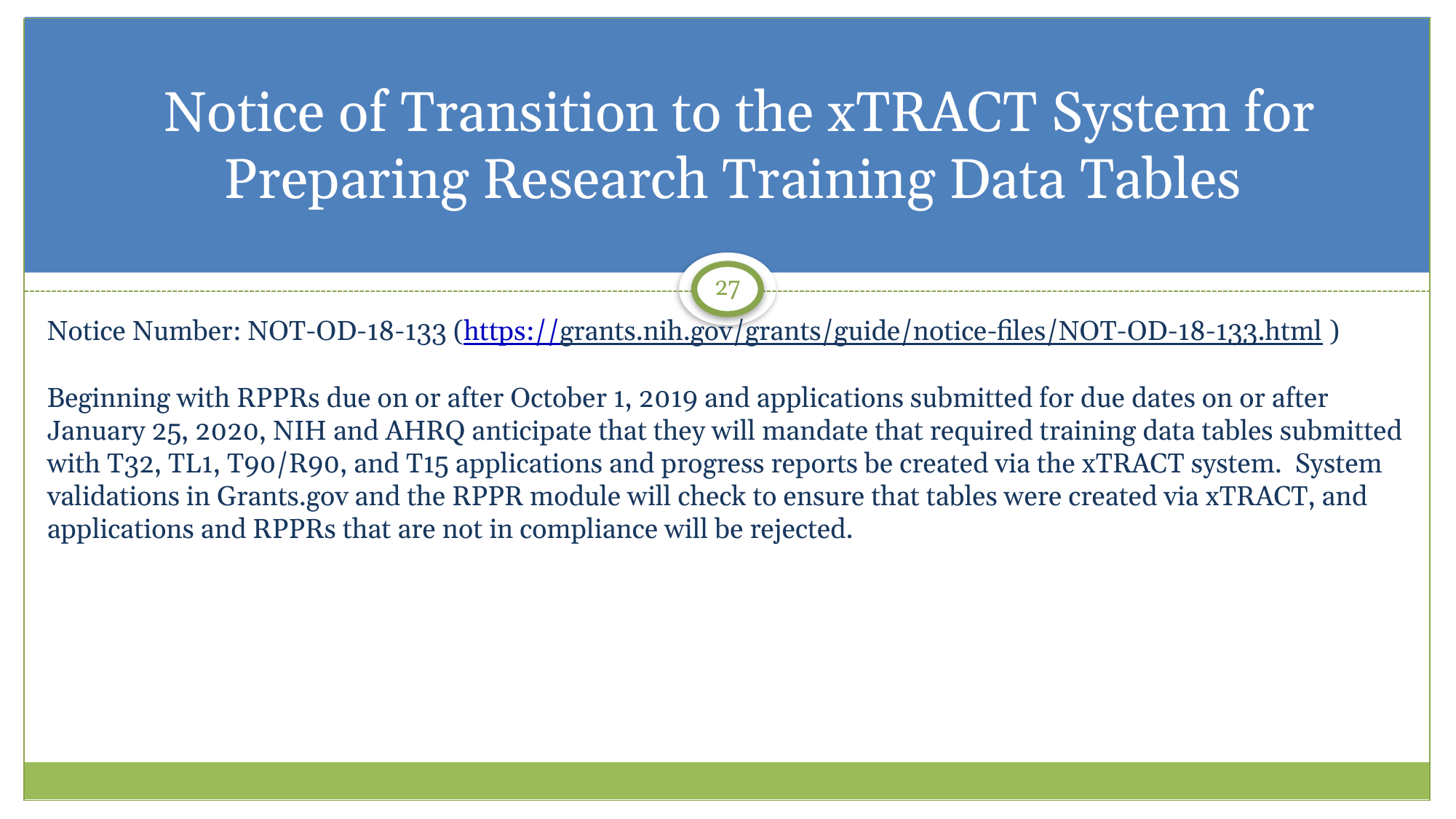

# Notice of Transition to the xTRACT System for Preparing Research Training Data Tables
27
Notice Number: NOT-OD-18-133 (https://grants.nih.gov/grants/guide/notice-files/NOT-OD-18-133.html )

Beginning with RPPRs due on or after October 1, 2019 and applications submitted for due dates on or after January 25, 2020, NIH and AHRQ anticipate that they will mandate that required training data tables submitted with T32, TL1, T90/R90, and T15 applications and progress reports be created via the xTRACT system.  System validations in Grants.gov and the RPPR module will check to ensure that tables were created via xTRACT, and applications and RPPRs that are not in compliance will be rejected.